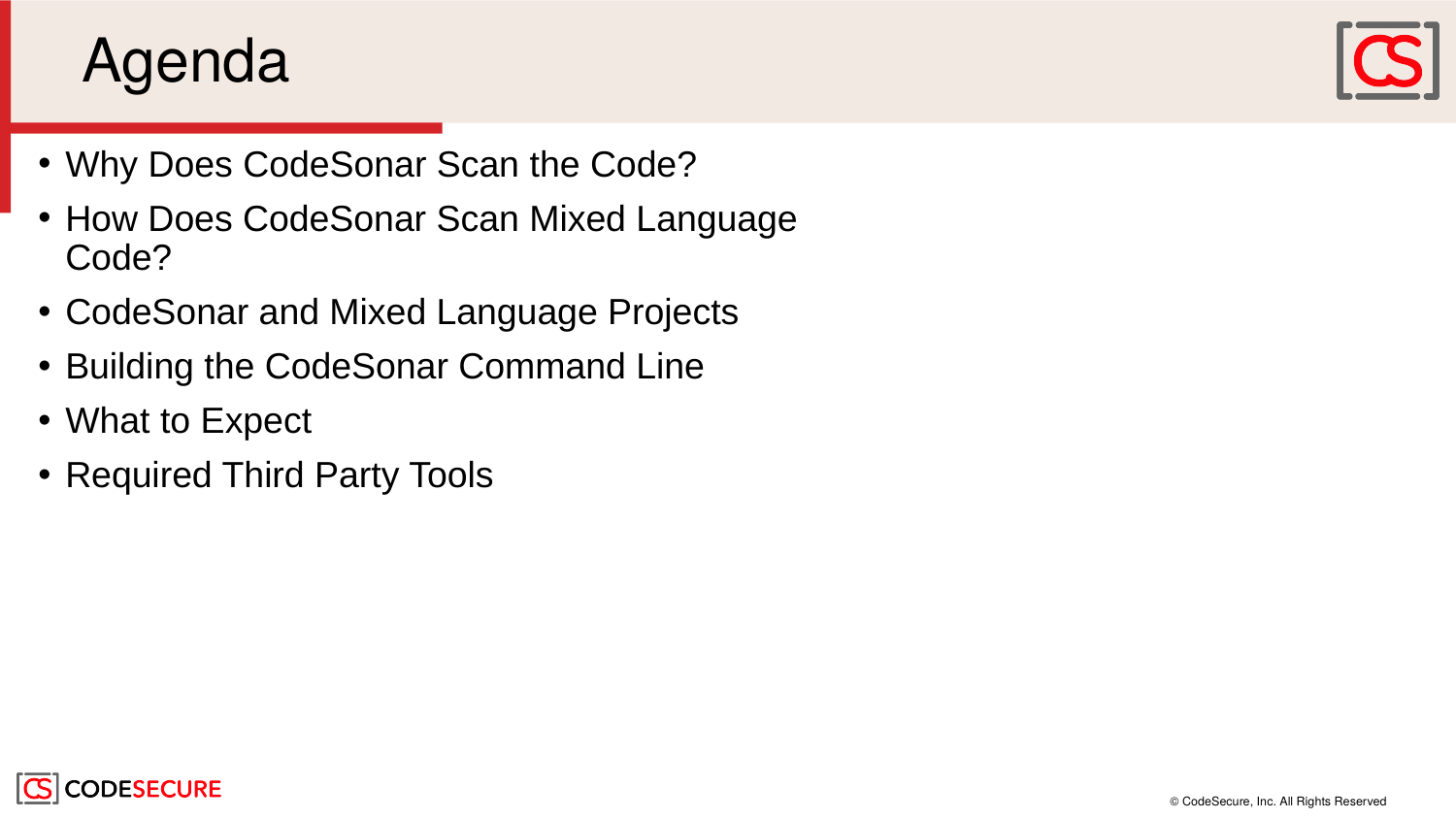

# Agenda
Why Does CodeSonar Scan the Code?
How Does CodeSonar Scan Mixed Language Code?
CodeSonar and Mixed Language Projects
Building the CodeSonar Command Line
What to Expect
Required Third Party Tools